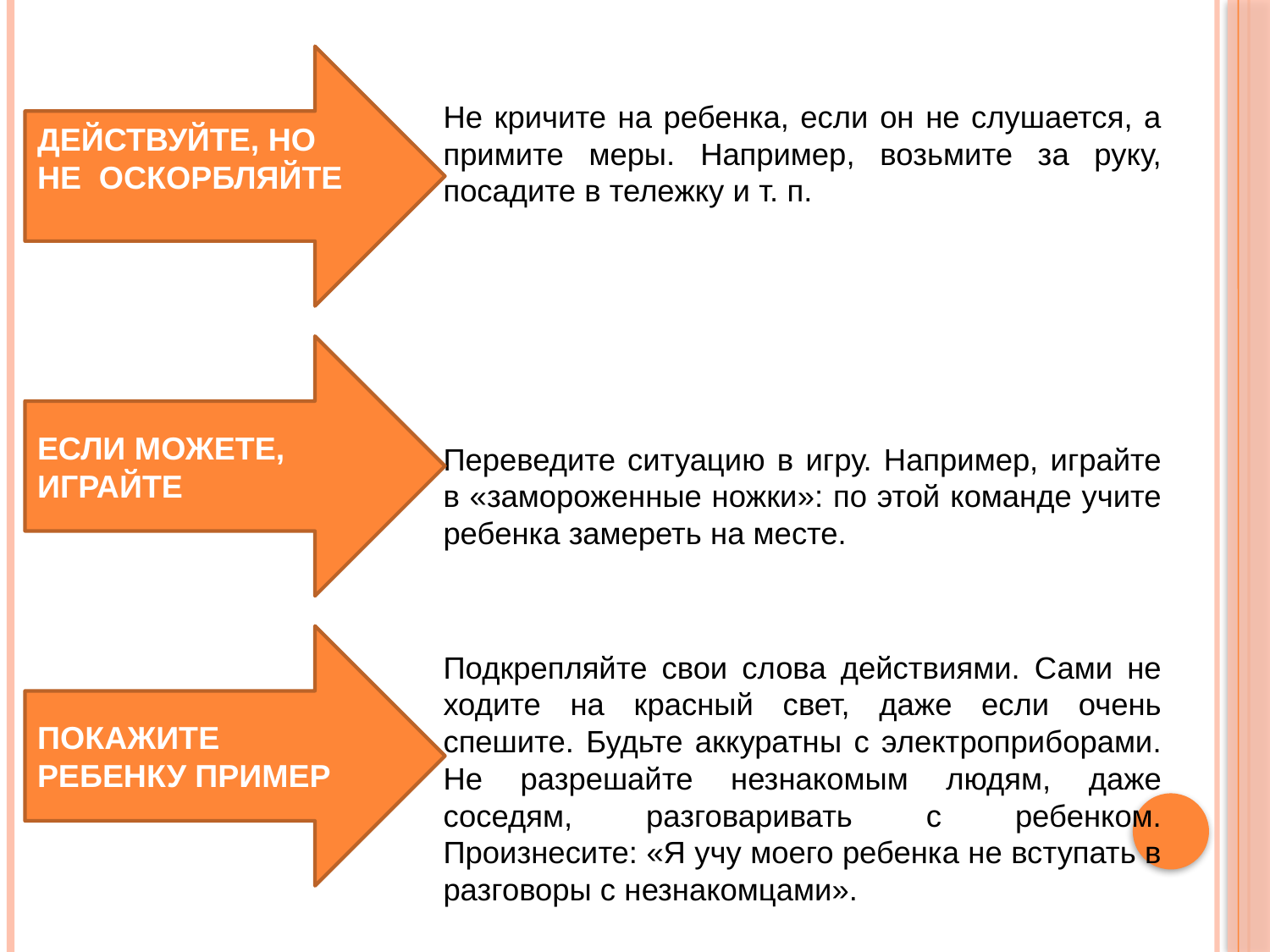

ДЕЙСТВУЙТЕ, НО НЕ  ОСКОРБЛЯЙТЕ

		Не кричите на ребенка, если он не слушается, а примите меры. Например, возьмите за руку, посадите в тележку и т. п.

		Переведите ситуацию в игру. Например, играйте в «замороженные ножки»: по этой команде учите ребенка замереть на месте.

		Подкрепляйте свои слова действиями. Сами не ходите на красный свет, даже если очень спешите. Будьте аккуратны с электроприборами. Не разрешайте незнакомым людям, даже соседям, разговаривать с ребенком. Произнесите: «Я учу моего ребенка не вступать в разговоры с незнакомцами».
ЕСЛИ МОЖЕТЕ, ИГРАЙТЕ
ПОКАЖИТЕ РЕБЕНКУ ПРИМЕР